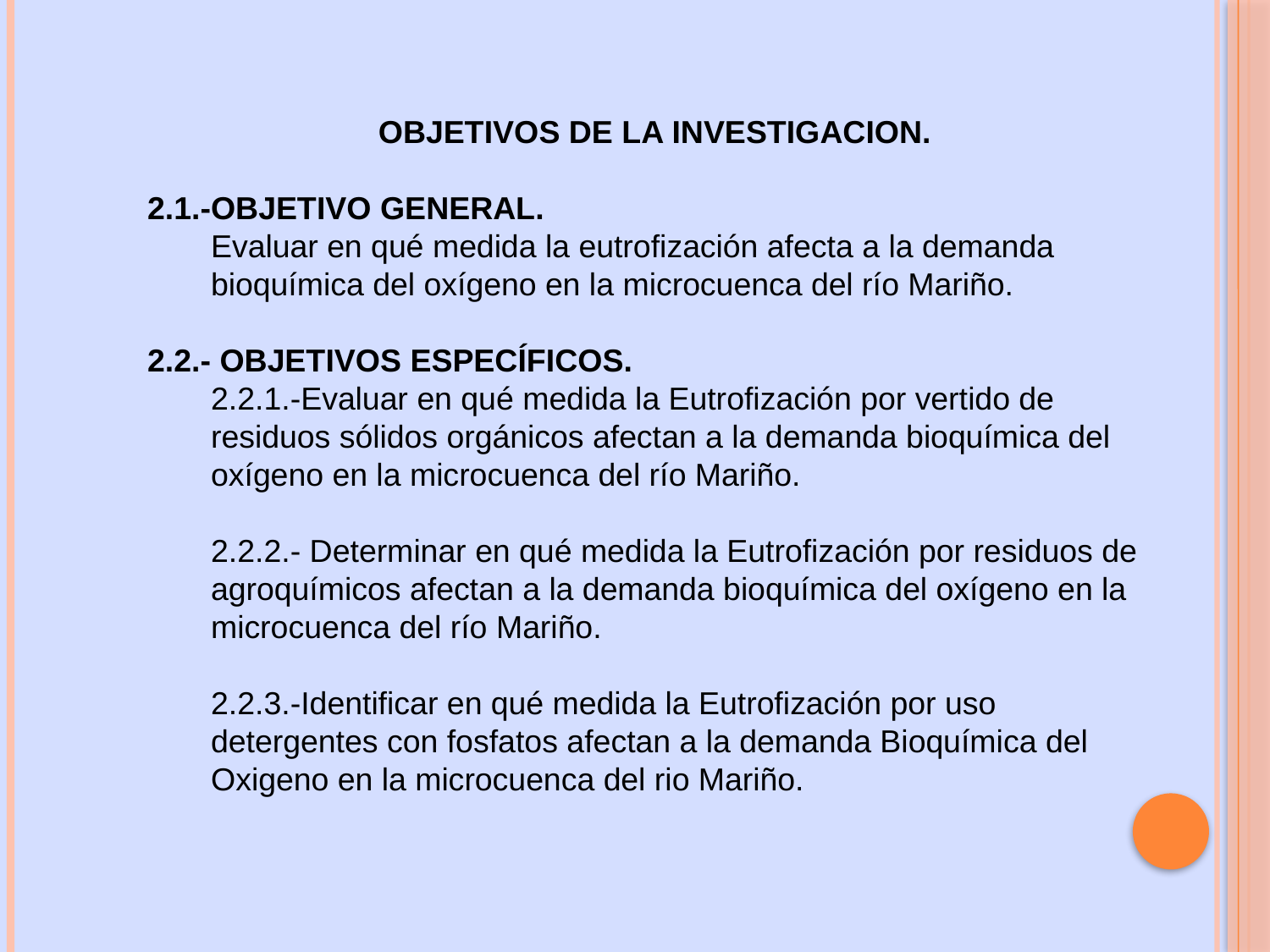

OBJETIVOS DE LA INVESTIGACION.

2.1.-OBJETIVO GENERAL.
Evaluar en qué medida la eutrofización afecta a la demanda bioquímica del oxígeno en la microcuenca del río Mariño.

2.2.- OBJETIVOS ESPECÍFICOS.
2.2.1.-Evaluar en qué medida la Eutrofización por vertido de residuos sólidos orgánicos afectan a la demanda bioquímica del oxígeno en la microcuenca del río Mariño.

2.2.2.- Determinar en qué medida la Eutrofización por residuos de agroquímicos afectan a la demanda bioquímica del oxígeno en la microcuenca del río Mariño.

2.2.3.-Identificar en qué medida la Eutrofización por uso detergentes con fosfatos afectan a la demanda Bioquímica del Oxigeno en la microcuenca del rio Mariño.